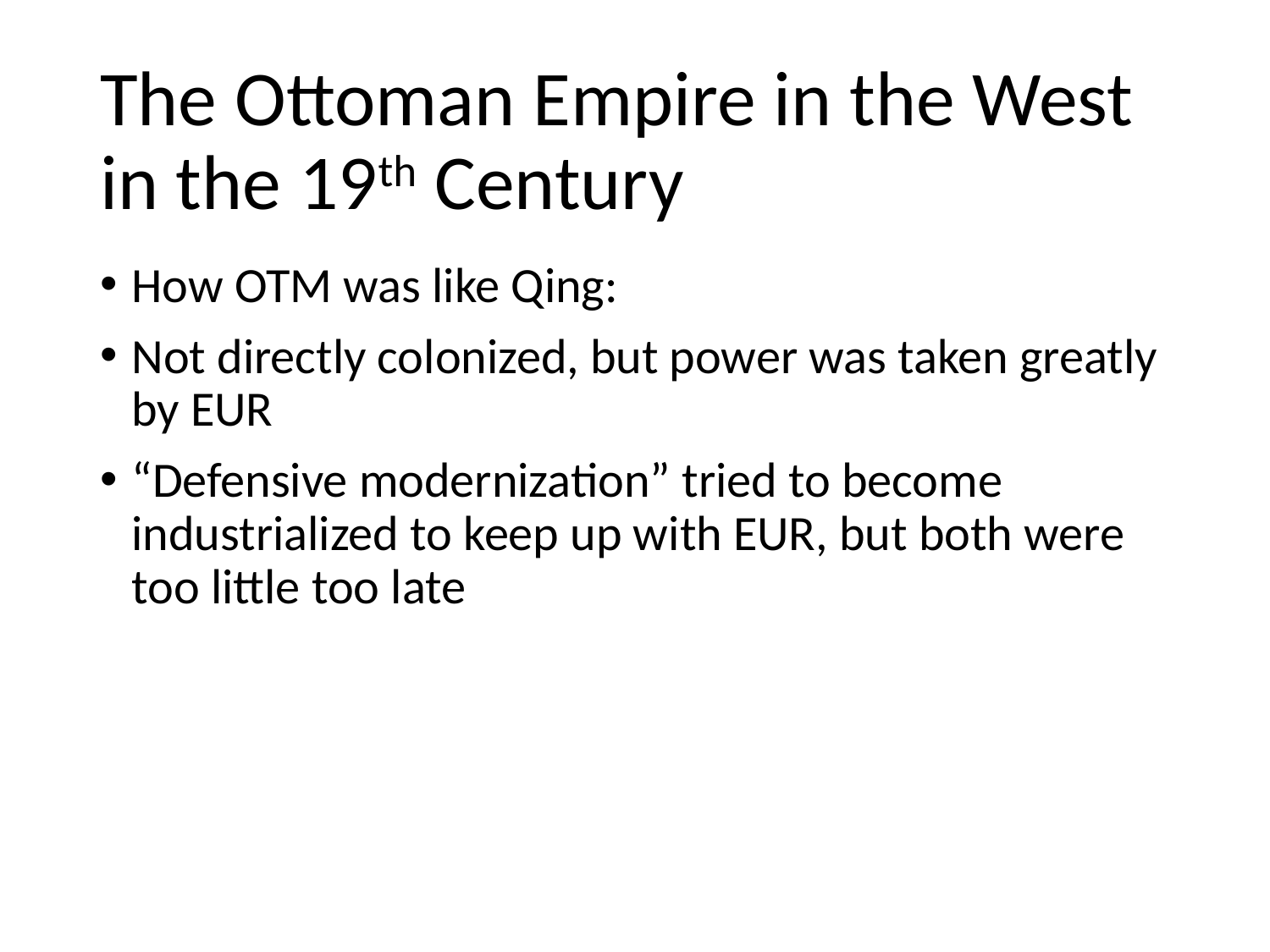

# The Ottoman Empire in the West in the 19th Century
How OTM was like Qing:
Not directly colonized, but power was taken greatly by EUR
“Defensive modernization” tried to become industrialized to keep up with EUR, but both were too little too late